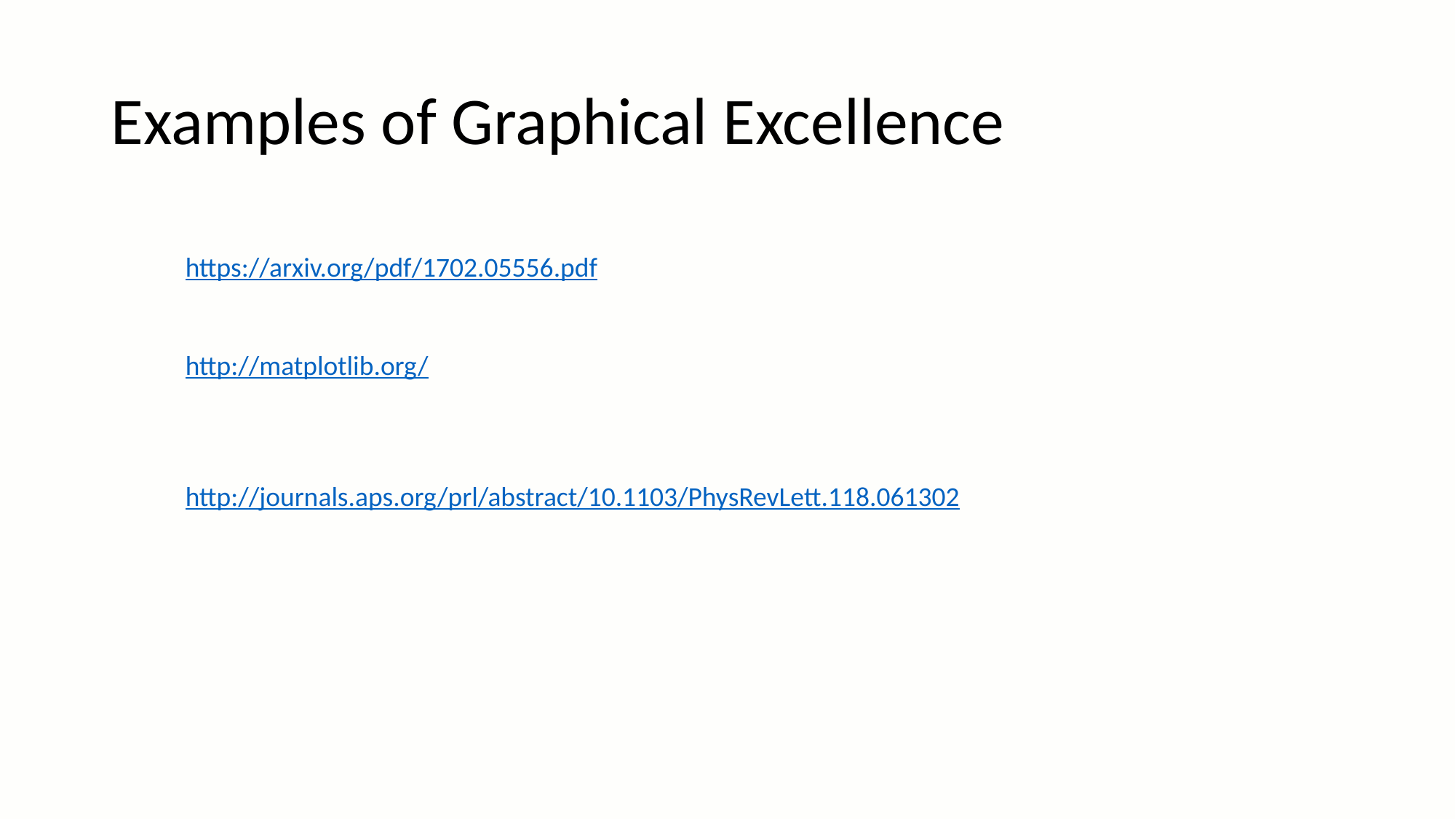

# Examples of Graphical Excellence
https://arxiv.org/pdf/1702.05556.pdf

http://matplotlib.org/

http://journals.aps.org/prl/abstract/10.1103/PhysRevLett.118.061302